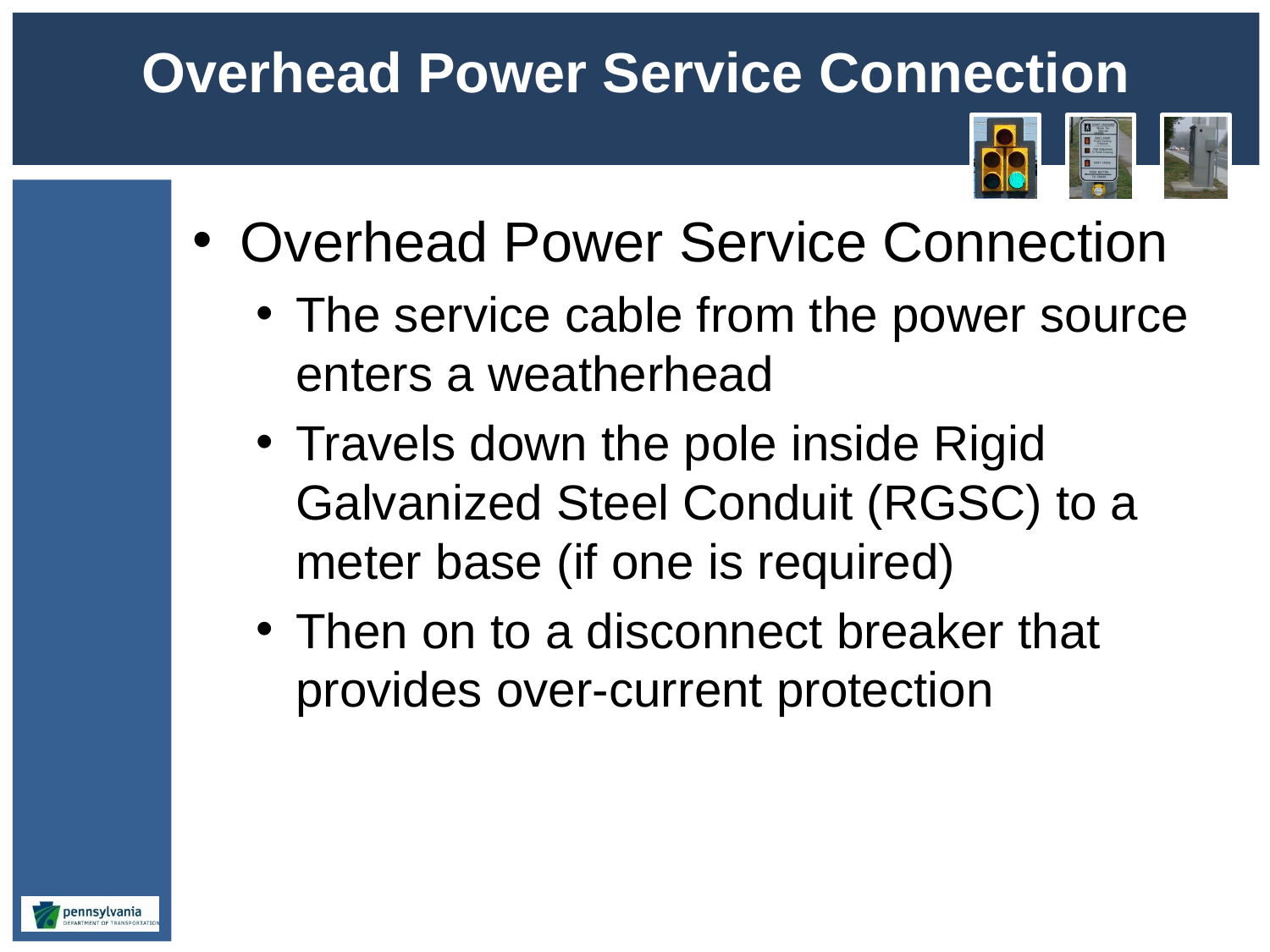

# Overhead Power Service Connection
Overhead Power Service Connection
The service cable from the power source enters a weatherhead
Travels down the pole inside Rigid Galvanized Steel Conduit (RGSC) to a meter base (if one is required)
Then on to a disconnect breaker that provides over-current protection